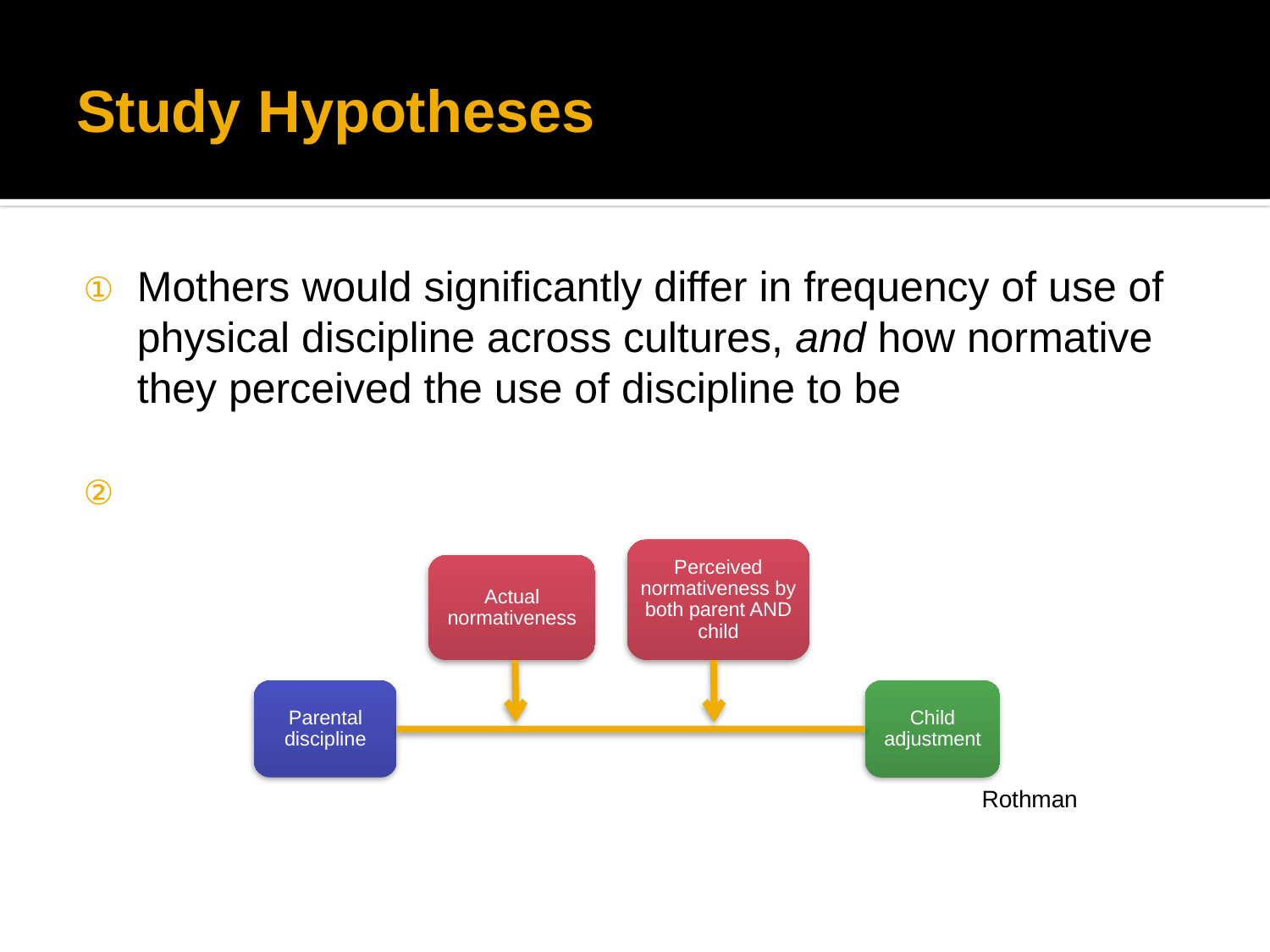

# Study Hypotheses
Mothers would significantly differ in frequency of use of physical discipline across cultures, and how normative they perceived the use of discipline to be

Perceived normativeness by both parent AND child

Actual normativeness

Parental discipline

Child adjustment
Rothman